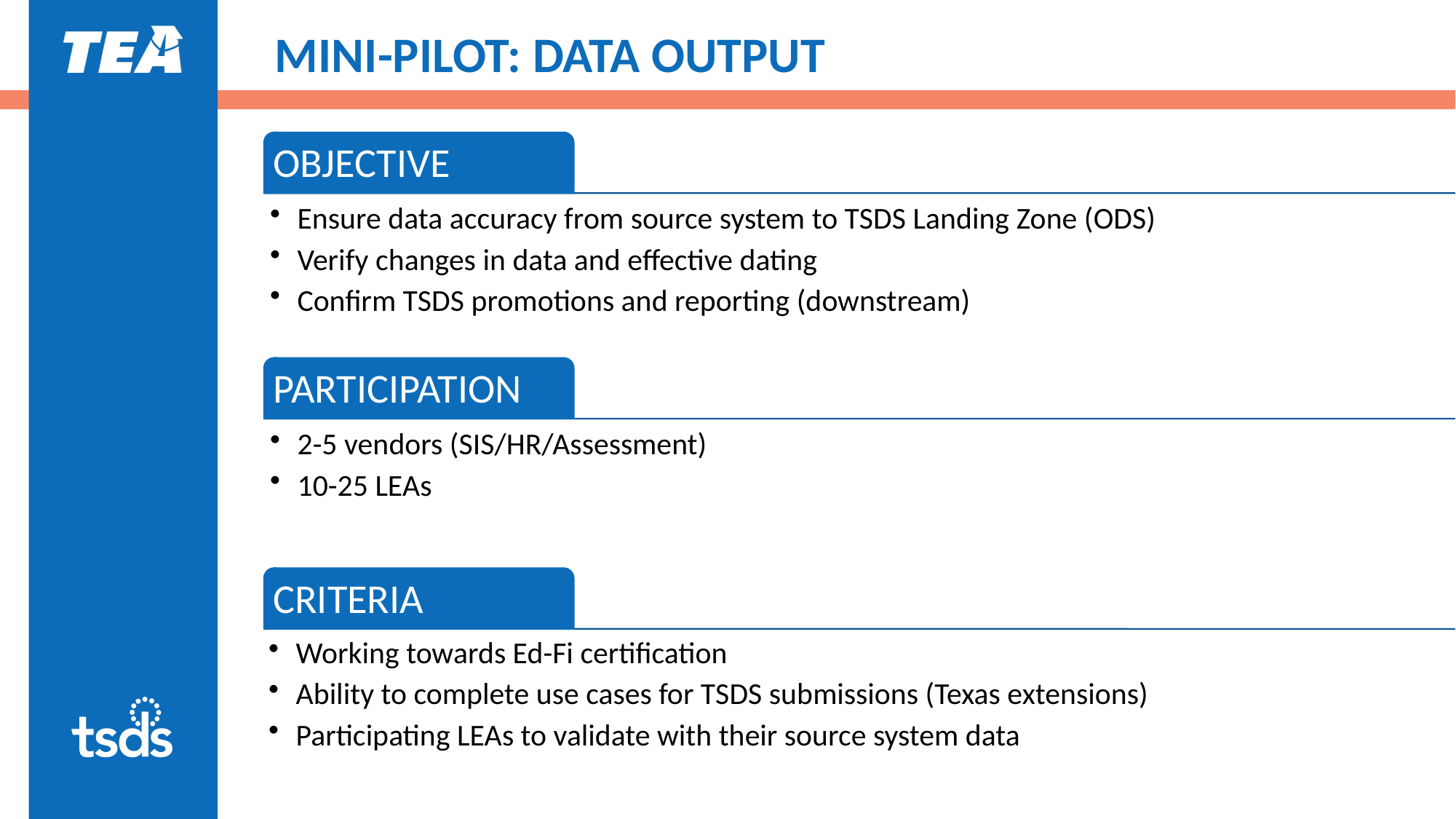

# MINI-PILOT: DATA OUTPUT

OBJECTIVE
Ensure data accuracy from source system to TSDS Landing Zone (ODS)
Verify changes in data and effective dating
Confirm TSDS promotions and reporting (downstream)

PARTICIPATION
2-5 vendors (SIS/HR/Assessment)
10-25 LEAs

CRITERIA
Working towards Ed-Fi certification
Ability to complete use cases for TSDS submissions (Texas extensions)
Participating LEAs to validate with their source system data